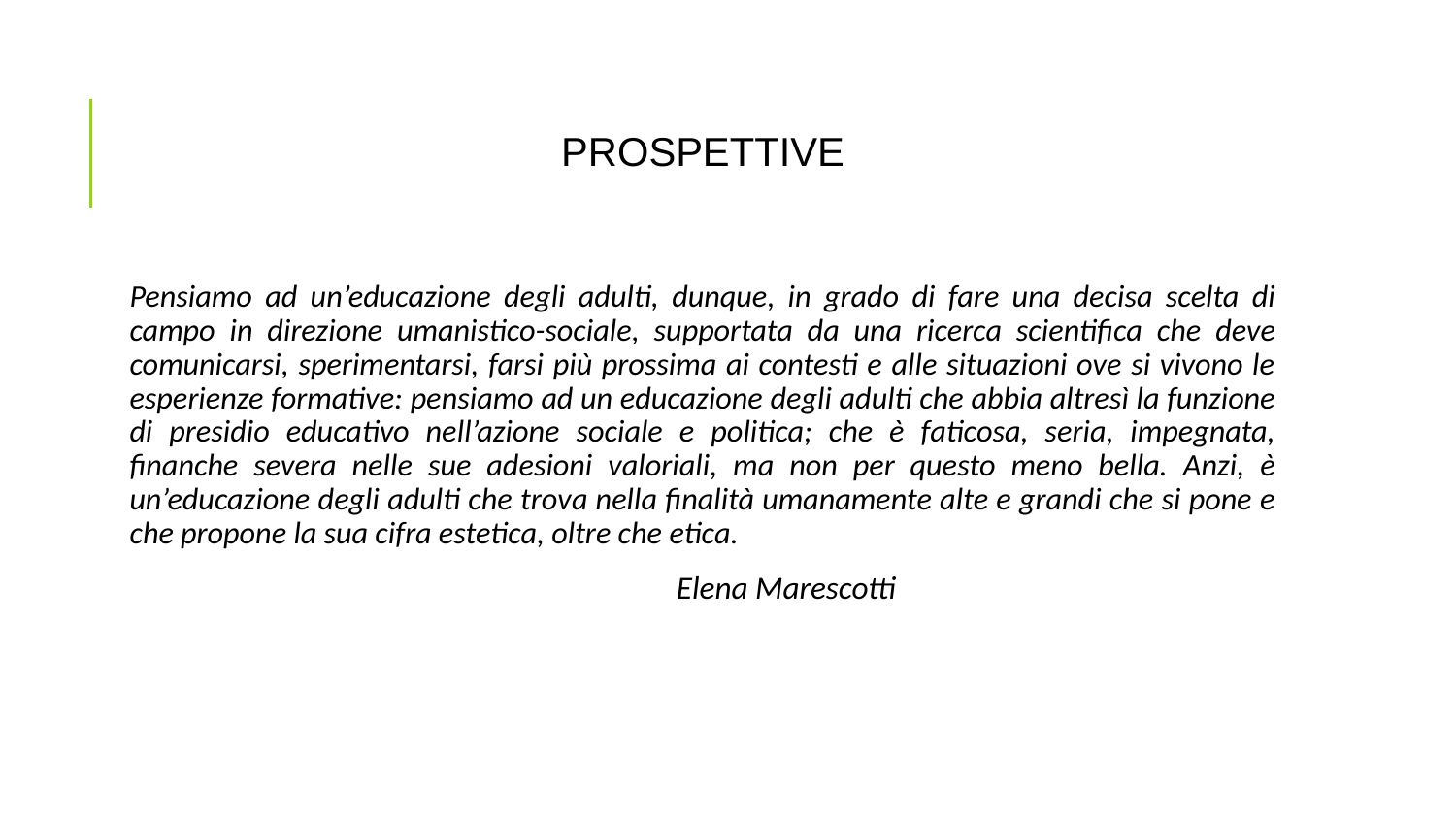

# PROSPETTIVE
Pensiamo ad un’educazione degli adulti, dunque, in grado di fare una decisa scelta di campo in direzione umanistico-sociale, supportata da una ricerca scientifica che deve comunicarsi, sperimentarsi, farsi più prossima ai contesti e alle situazioni ove si vivono le esperienze formative: pensiamo ad un educazione degli adulti che abbia altresì la funzione di presidio educativo nell’azione sociale e politica; che è faticosa, seria, impegnata, finanche severa nelle sue adesioni valoriali, ma non per questo meno bella. Anzi, è un’educazione degli adulti che trova nella finalità umanamente alte e grandi che si pone e che propone la sua cifra estetica, oltre che etica.
                                                                                                Elena Marescotti